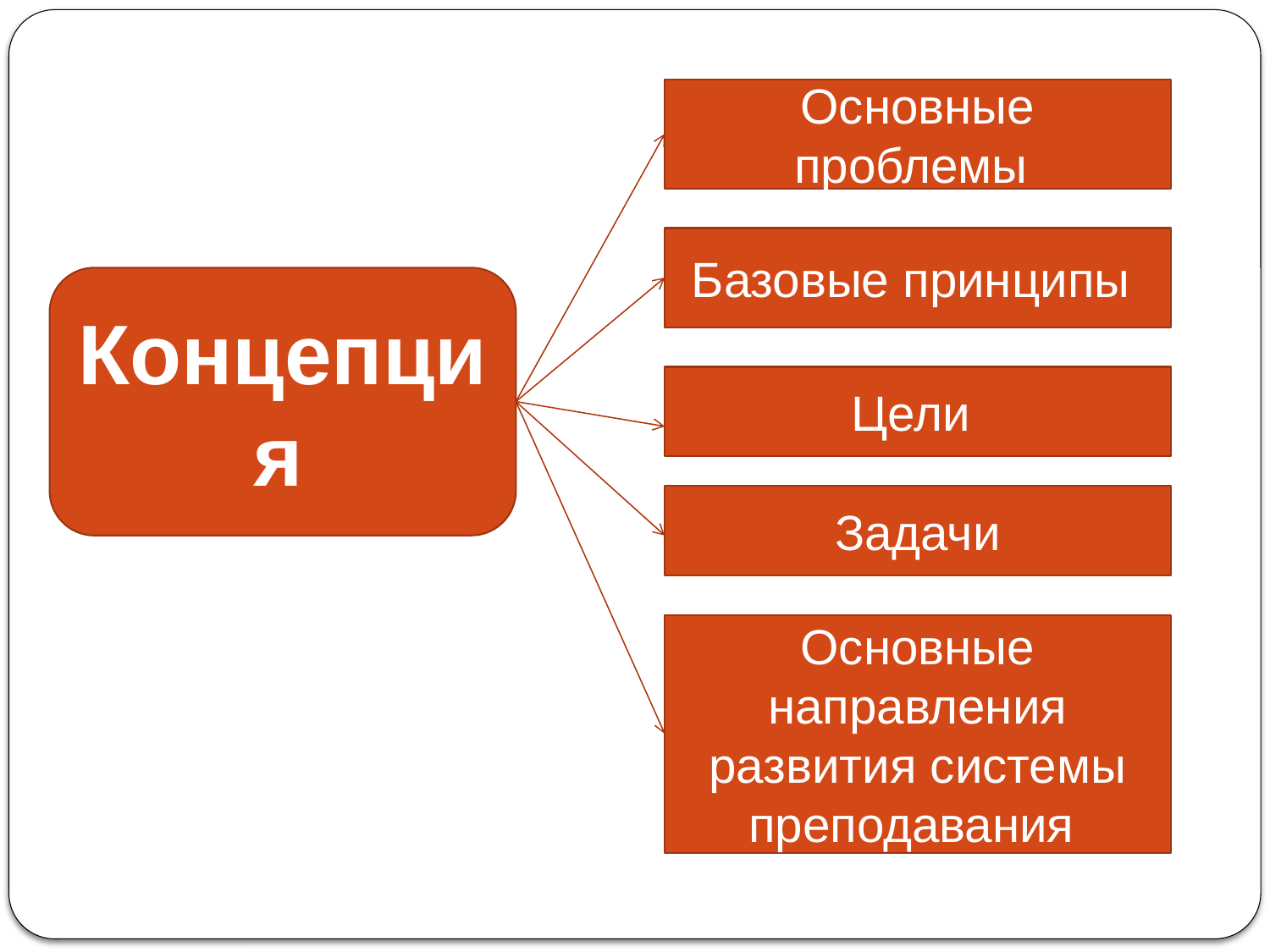

Основные проблемы
Базовые принципы
Концепция
Цели
Задачи
Основные направления развития системы преподавания